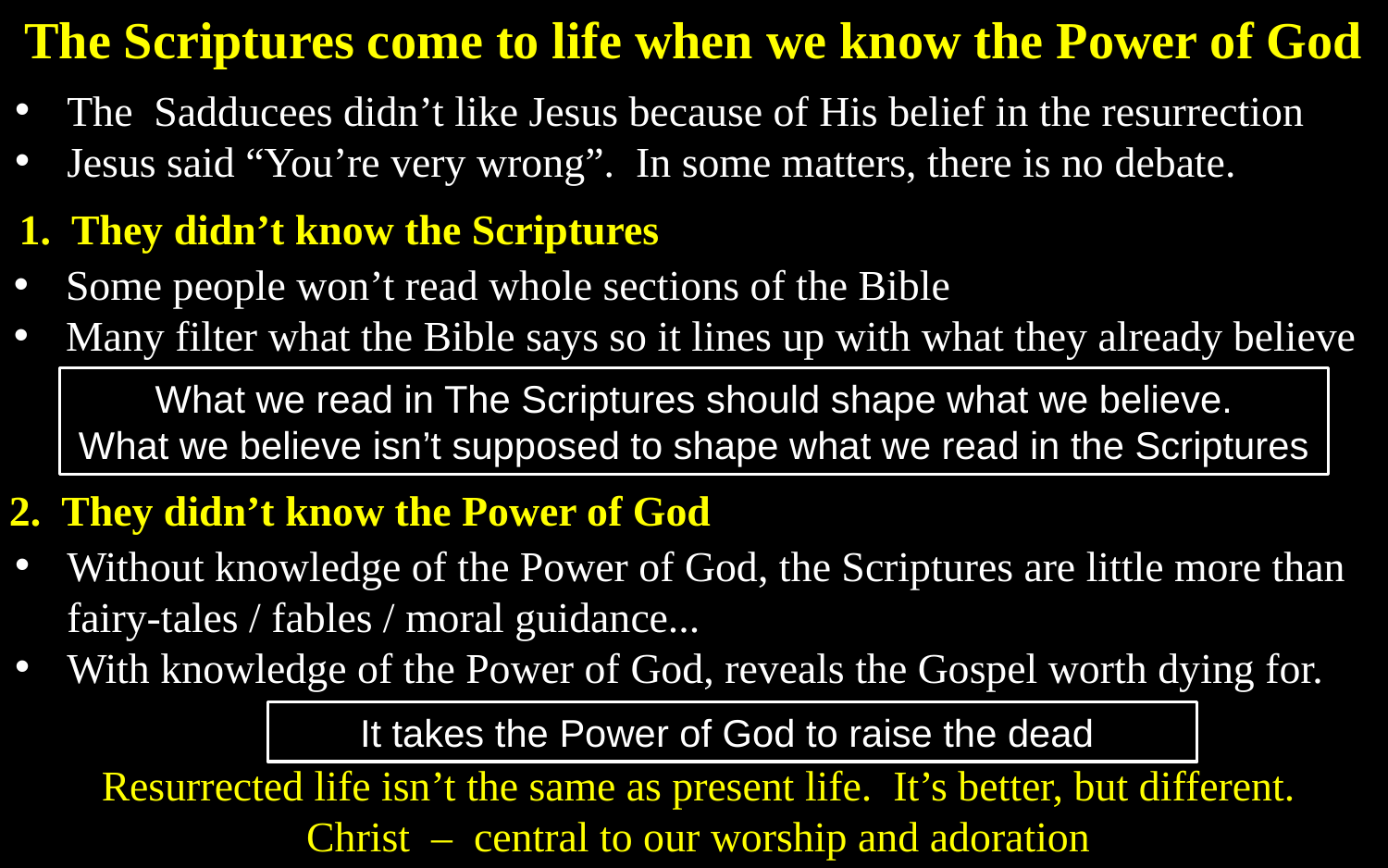

The Scriptures come to life when we know the Power of God
The  Sadducees didn’t like Jesus because of His belief in the resurrection
Jesus said “You’re very wrong”.  In some matters, there is no debate.
1.  They didn’t know the Scriptures
Some people won’t read whole sections of the Bible
Many filter what the Bible says so it lines up with what they already believe
What we read in The Scriptures should shape what we believe.
What we believe isn’t supposed to shape what we read in the Scriptures
2.  They didn’t know the Power of God
Without knowledge of the Power of God, the Scriptures are little more than fairy-tales / fables / moral guidance...
With knowledge of the Power of God, reveals the Gospel worth dying for.
It takes the Power of God to raise the dead
Resurrected life isn’t the same as present life.  It’s better, but different.
Christ  –  central to our worship and adoration